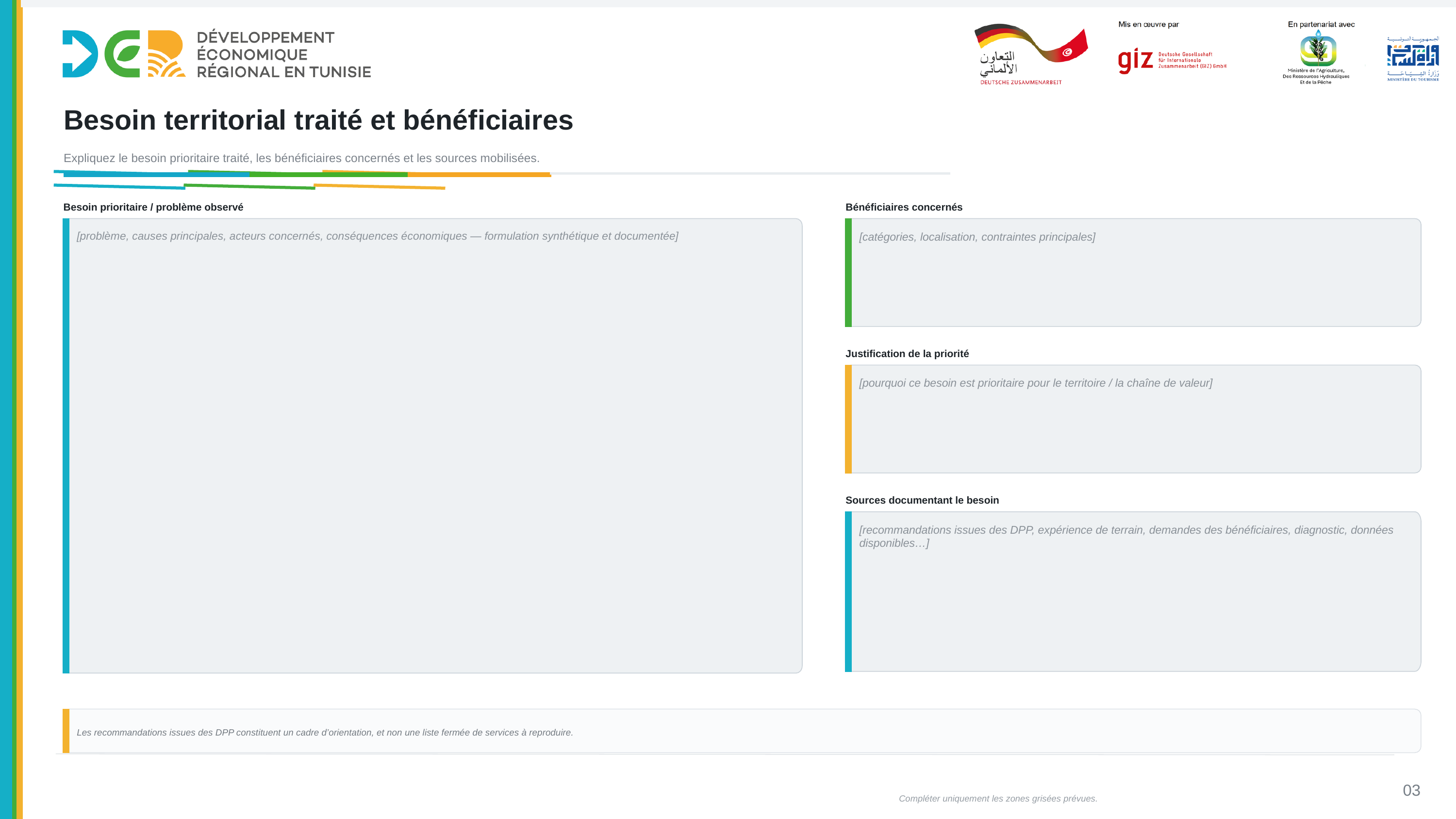

Besoin territorial traité et bénéficiaires

Expliquez le besoin prioritaire traité, les bénéficiaires concernés et les sources mobilisées.

Besoin prioritaire / problème observé

Bénéficiaires concernés

[problème, causes principales, acteurs concernés, conséquences économiques — formulation synthétique et documentée]
[catégories, localisation, contraintes principales]

Justification de la priorité

[pourquoi ce besoin est prioritaire pour le territoire / la chaîne de valeur]

Sources documentant le besoin

[recommandations issues des DPP, expérience de terrain, demandes des bénéficiaires, diagnostic, données disponibles…]

Les recommandations issues des DPP constituent un cadre d’orientation, et non une liste fermée de services à reproduire.

03

Compléter uniquement les zones grisées prévues.